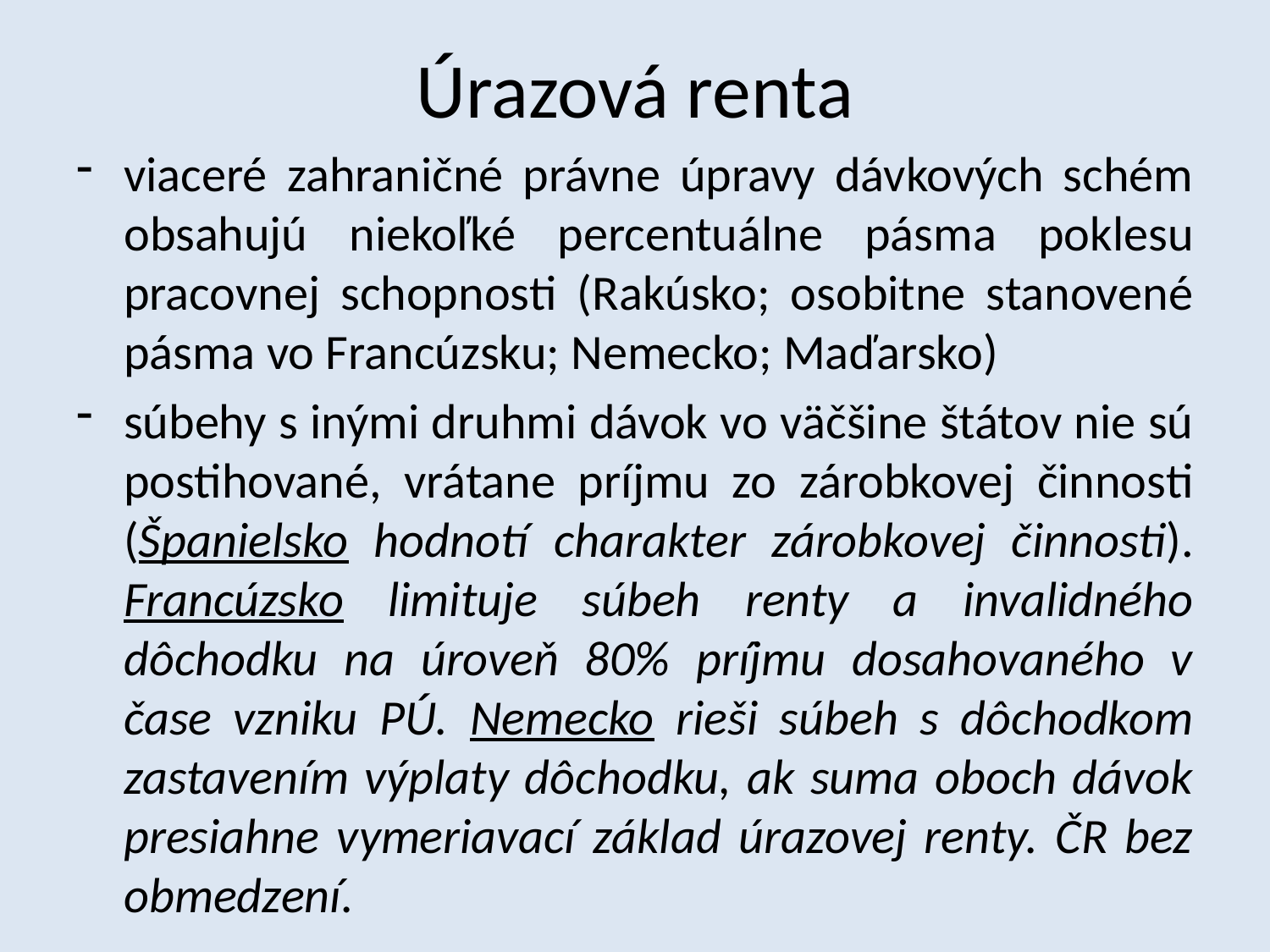

# Úrazová renta
viaceré zahraničné právne úpravy dávkových schém obsahujú niekoľké percentuálne pásma poklesu pracovnej schopnosti (Rakúsko; osobitne stanovené pásma vo Francúzsku; Nemecko; Maďarsko)
súbehy s inými druhmi dávok vo väčšine štátov nie sú postihované, vrátane príjmu zo zárobkovej činnosti (Španielsko hodnotí charakter zárobkovej činnosti). Francúzsko limituje súbeh renty a invalidného dôchodku na úroveň 80% príjmu dosahovaného v čase vzniku PÚ. Nemecko rieši súbeh s dôchodkom zastavením výplaty dôchodku, ak suma oboch dávok presiahne vymeriavací základ úrazovej renty. ČR bez obmedzení.